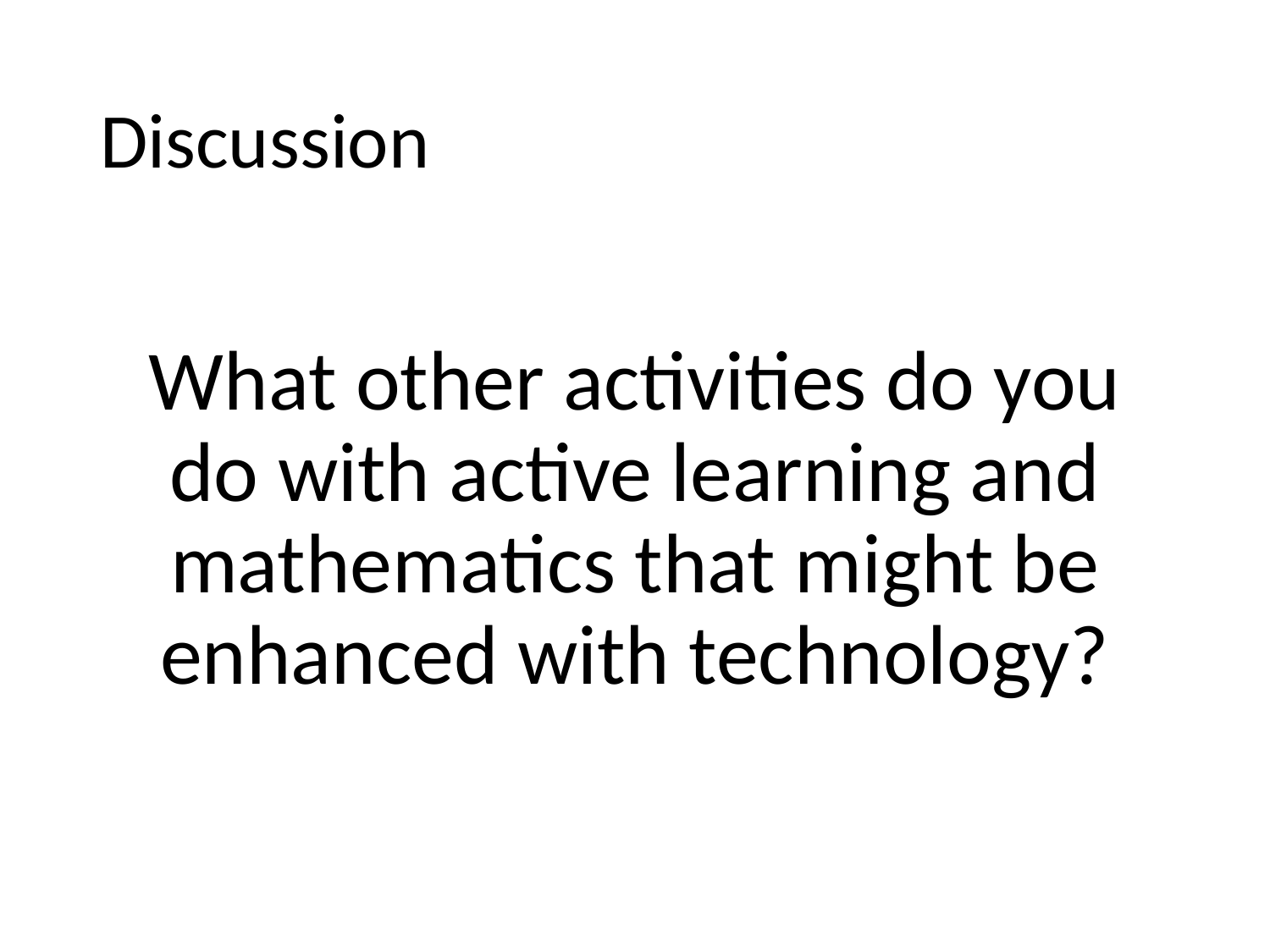

# Discussion

What other activities do you do with active learning and mathematics that might be enhanced with technology?